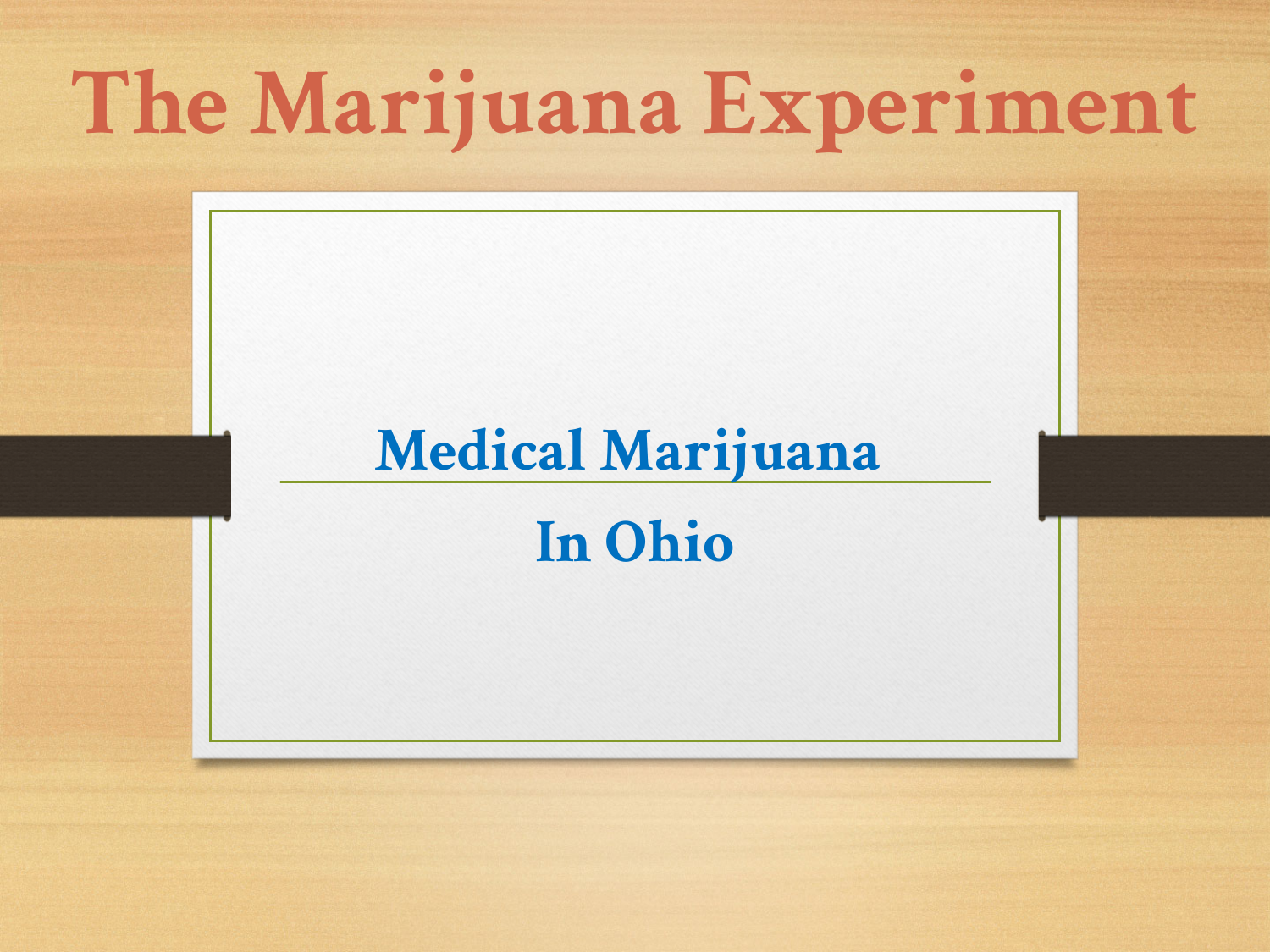

# The Marijuana Experiment
Medical Marijuana
In Ohio